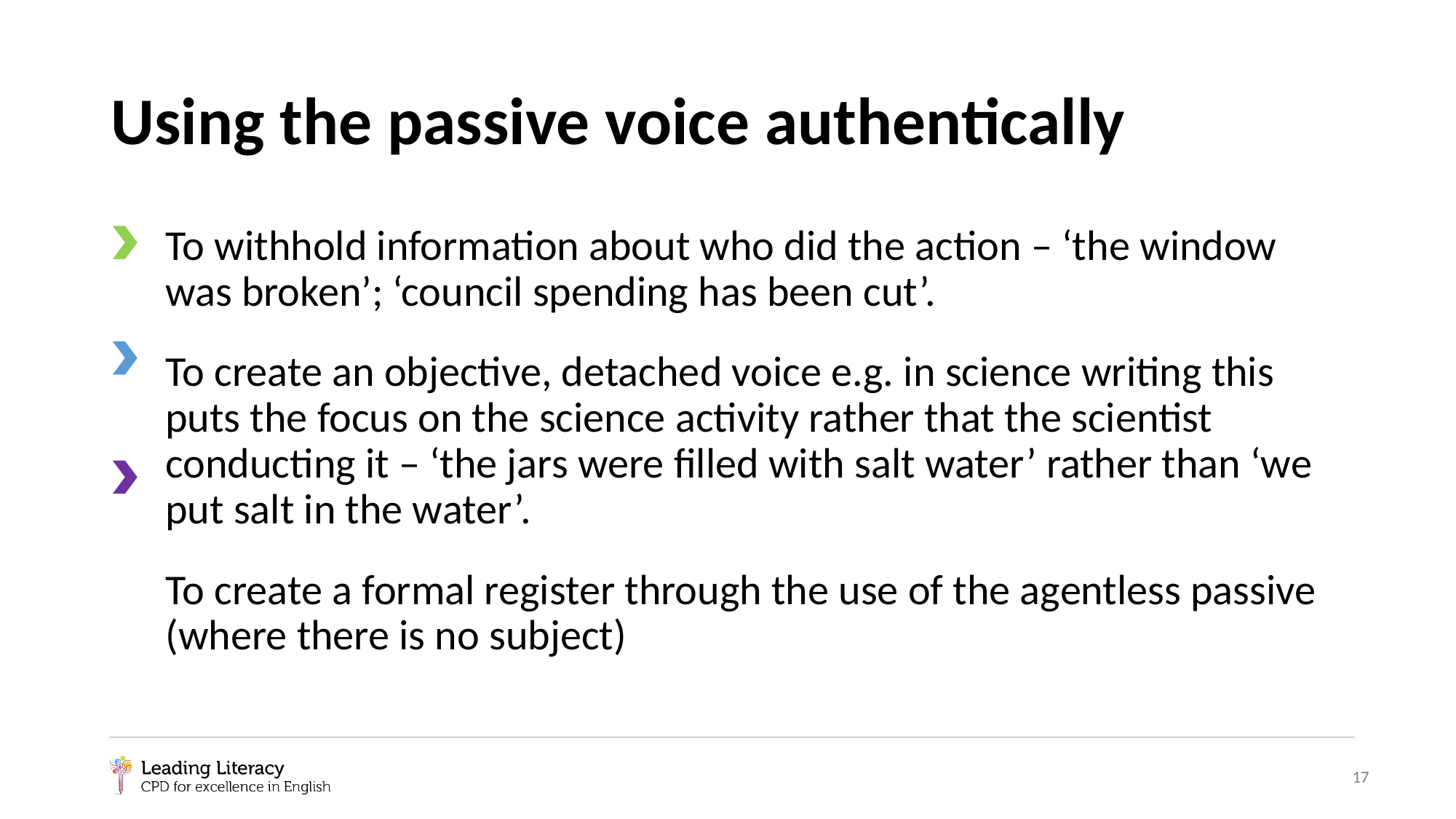

# Using the passive voice authentically
To withhold information about who did the action – ‘the window was broken’; ‘council spending has been cut’.
To create an objective, detached voice e.g. in science writing this puts the focus on the science activity rather that the scientist conducting it – ‘the jars were filled with salt water’ rather than ‘we put salt in the water’.
To create a formal register through the use of the agentless passive (where there is no subject)